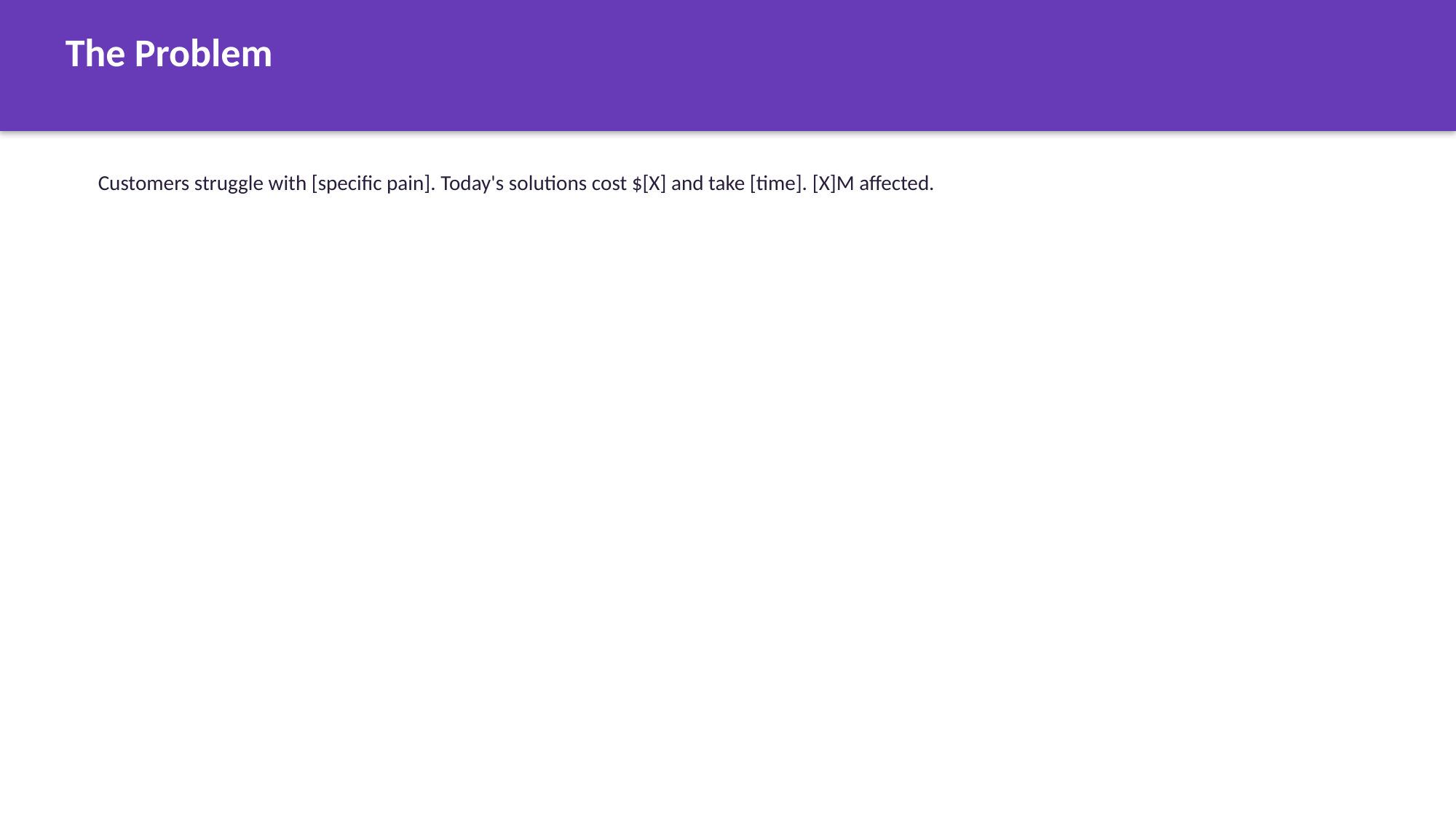

The Problem
Customers struggle with [specific pain]. Today's solutions cost $[X] and take [time]. [X]M affected.